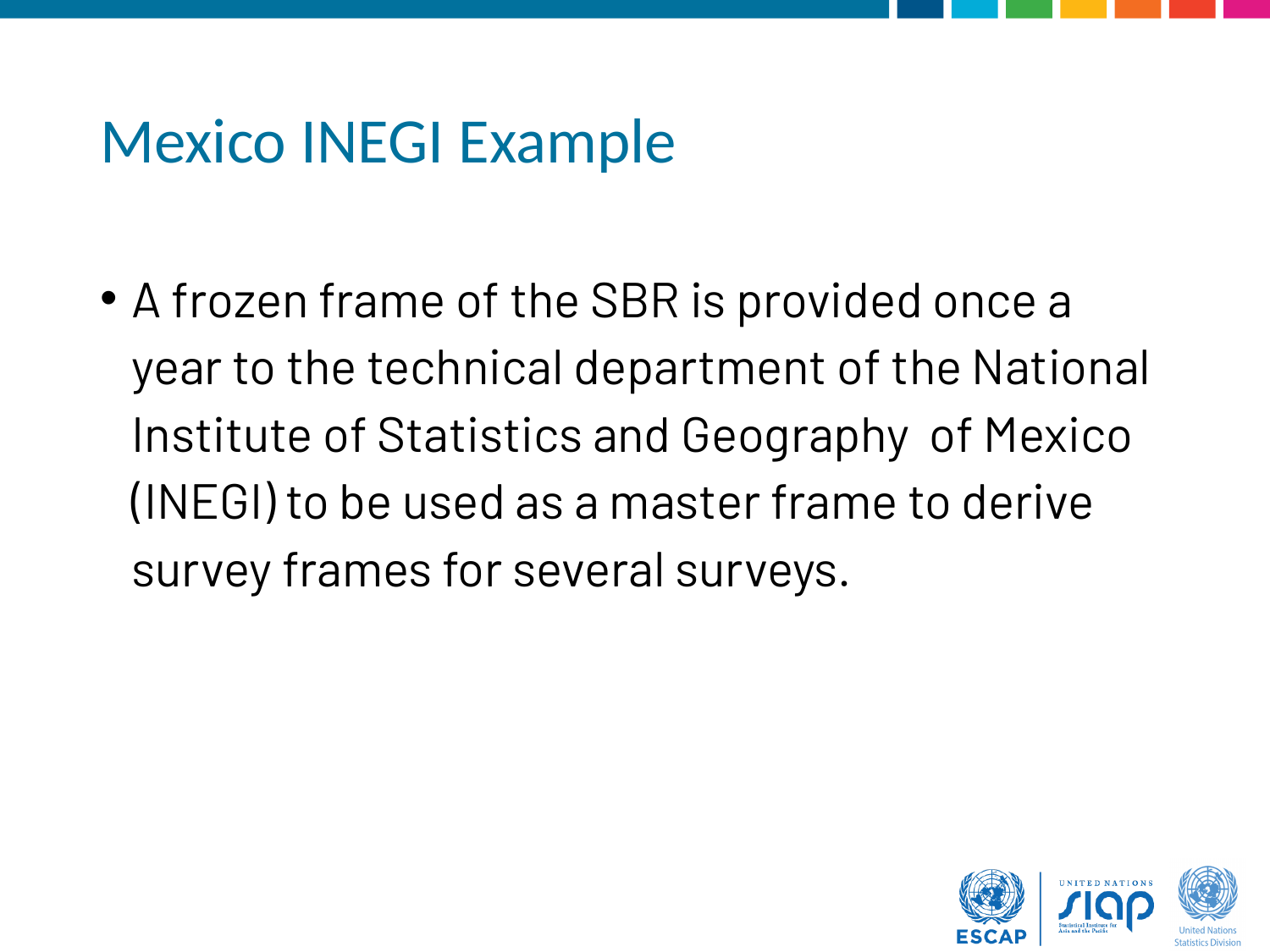

# Mexico INEGI Example
A frozen frame of the SBR is provided once a year to the technical department of the National Institute of Statistics and Geography  of Mexico (INEGI) to be used as a master frame to derive survey frames for several surveys.